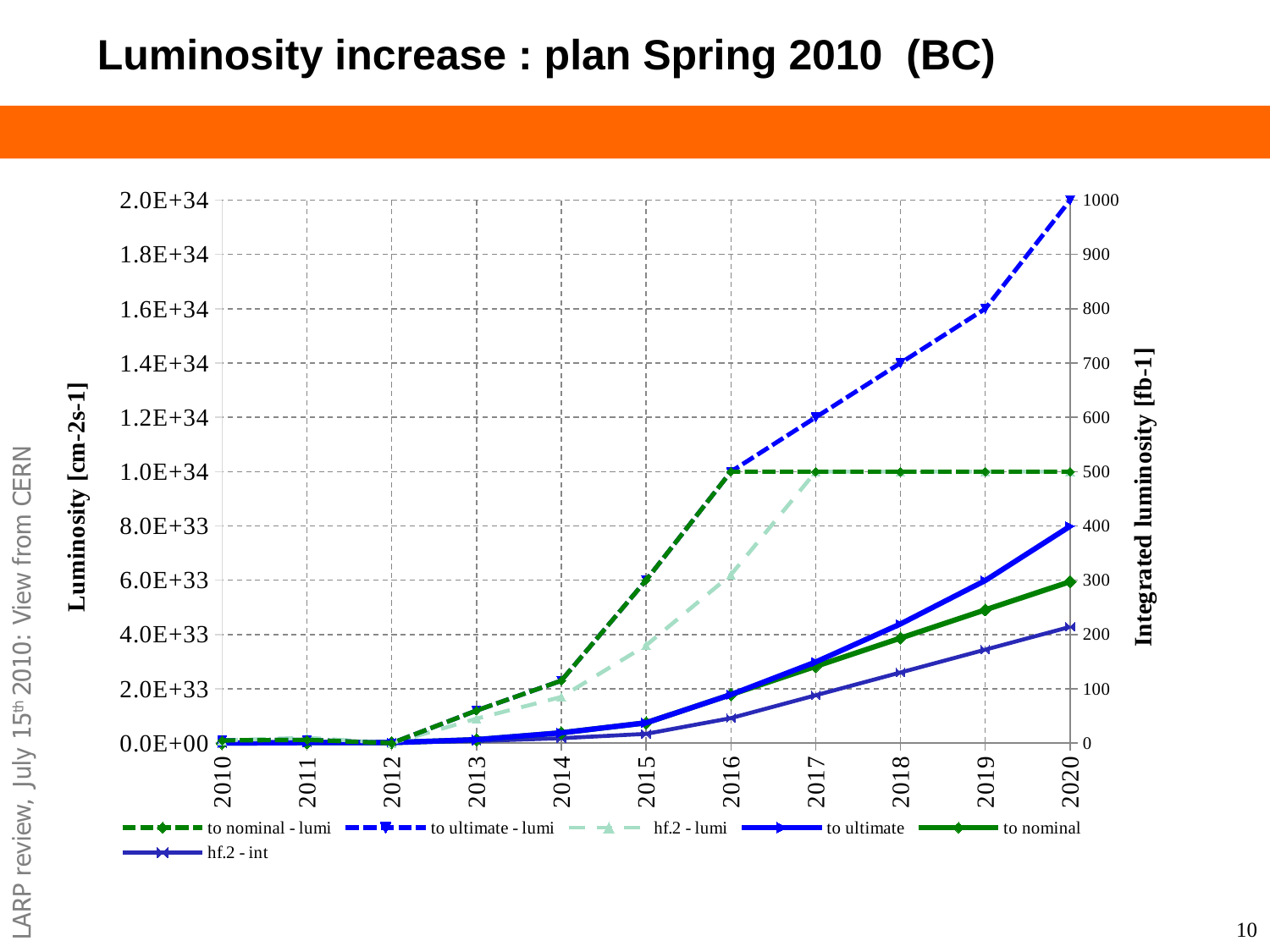

# Luminosity increase : plan Spring 2010  (BC)

### Chart

| Category |  |  |  |  |  |  |
|---|---|---|---|---|---|---|
10